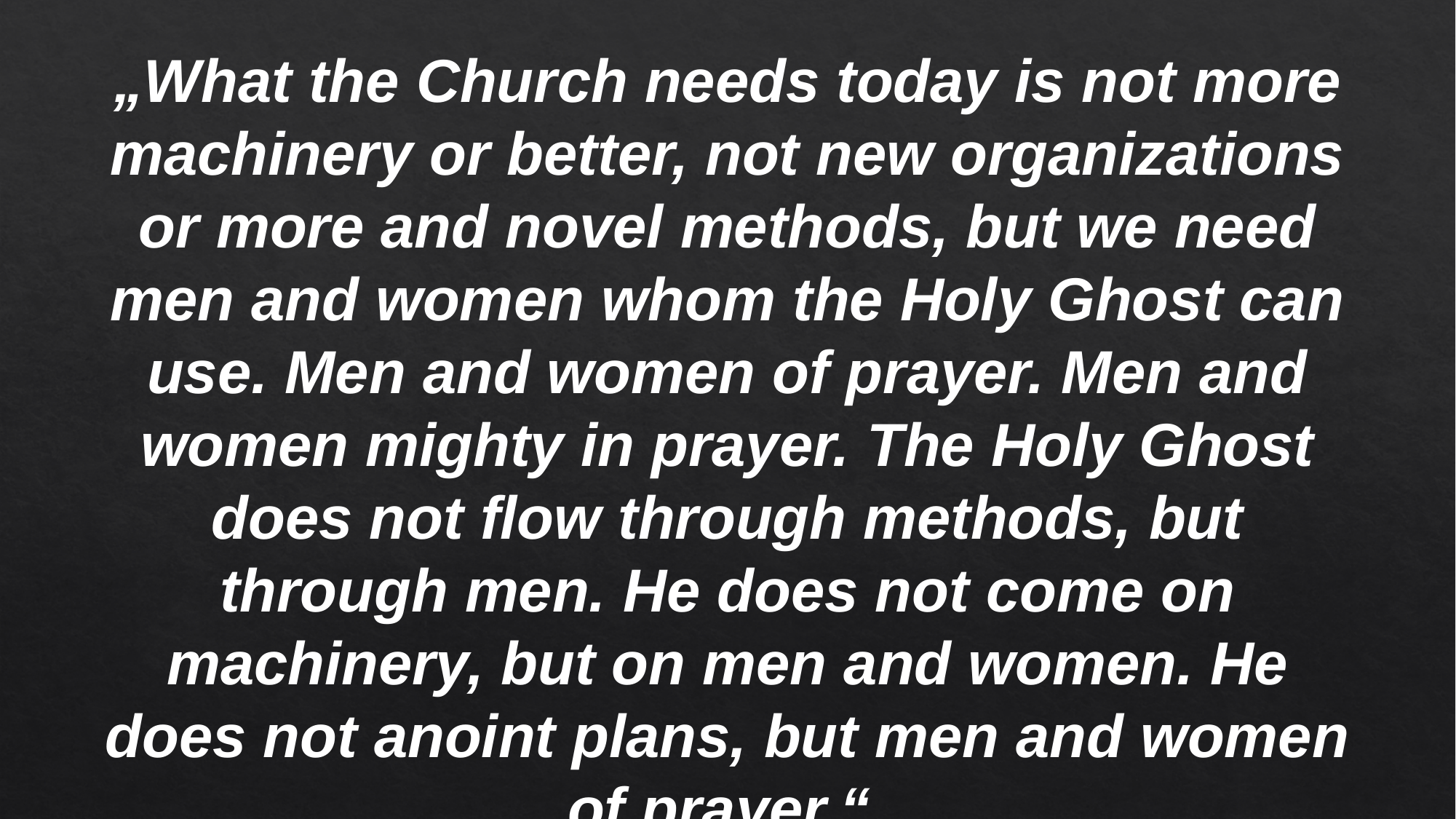

„What the Church needs today is not more machinery or better, not new organizations or more and novel methods, but we need men and women whom the Holy Ghost can use. Men and women of prayer. Men and women mighty in prayer. The Holy Ghost does not flow through methods, but through men. He does not come on machinery, but on men and women. He does not anoint plans, but men and women of prayer.“
E.M. Bounds, “Power Through Prayer”